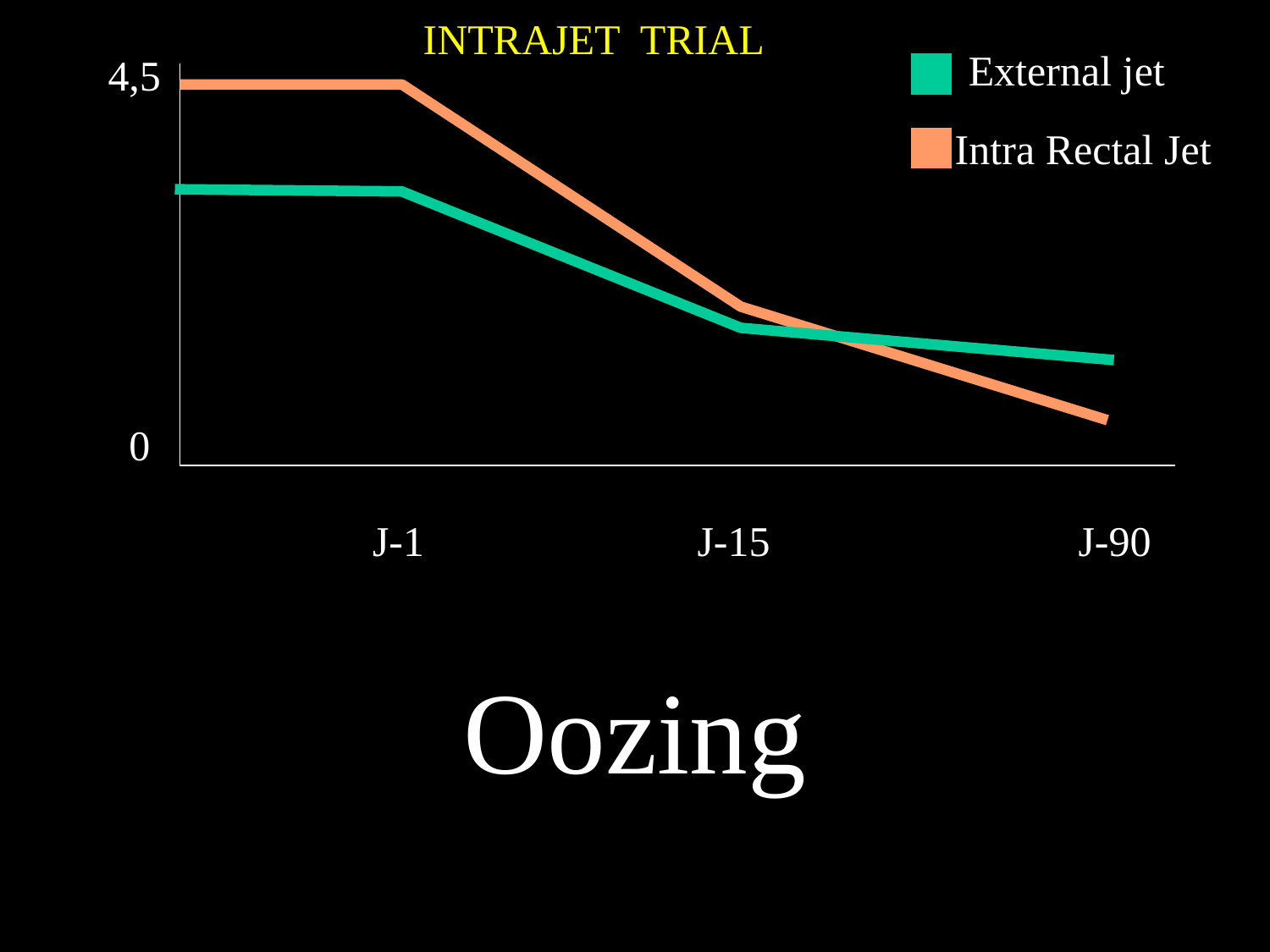

INTRAJET  TRIAL
External jet

Intra Rectal Jet

4,5

0
J-1
J-15
J-90
Oozing